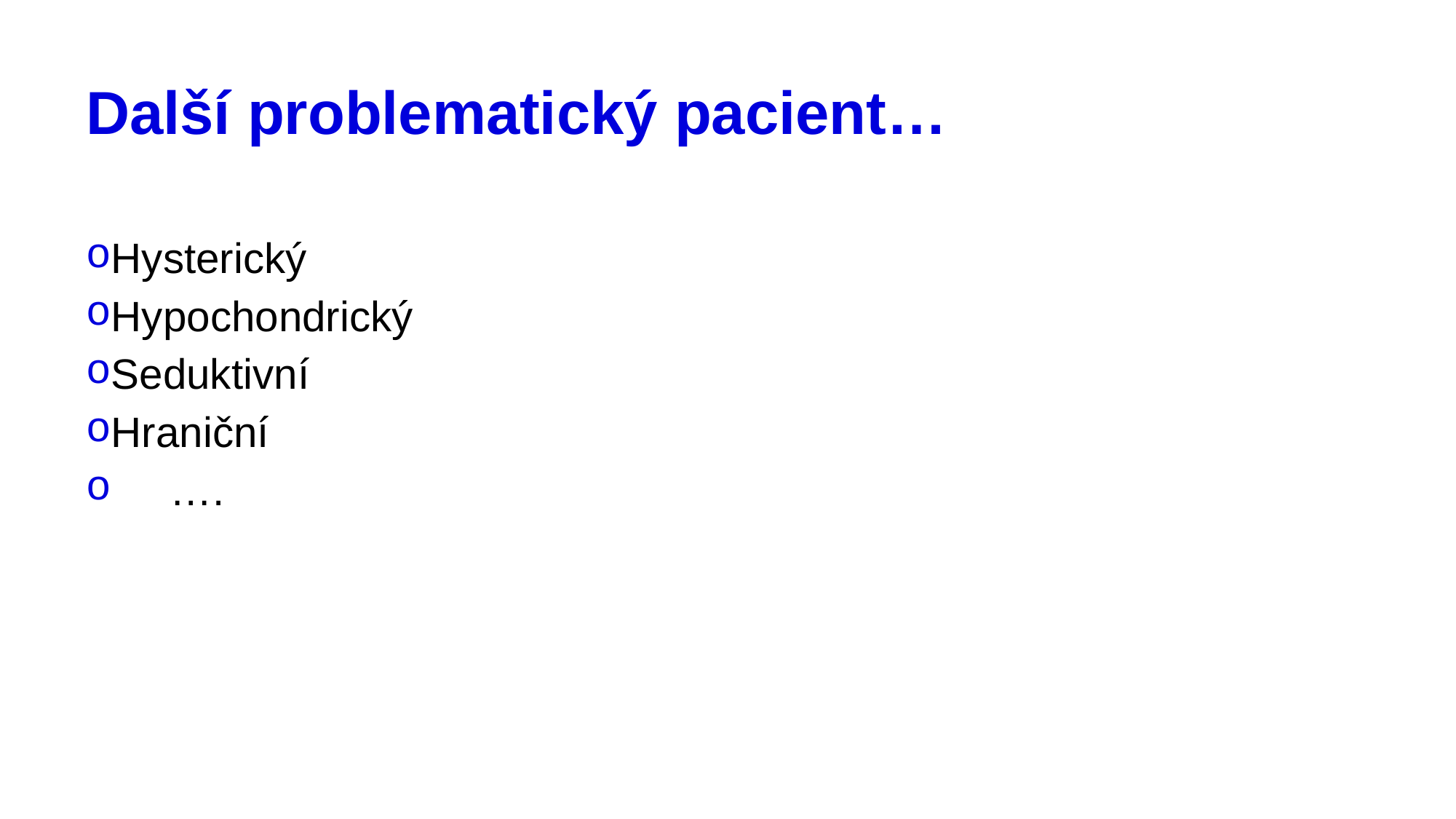

# Další problematický pacient…
Hysterický
Hypochondrický
Seduktivní
Hraniční
     ….